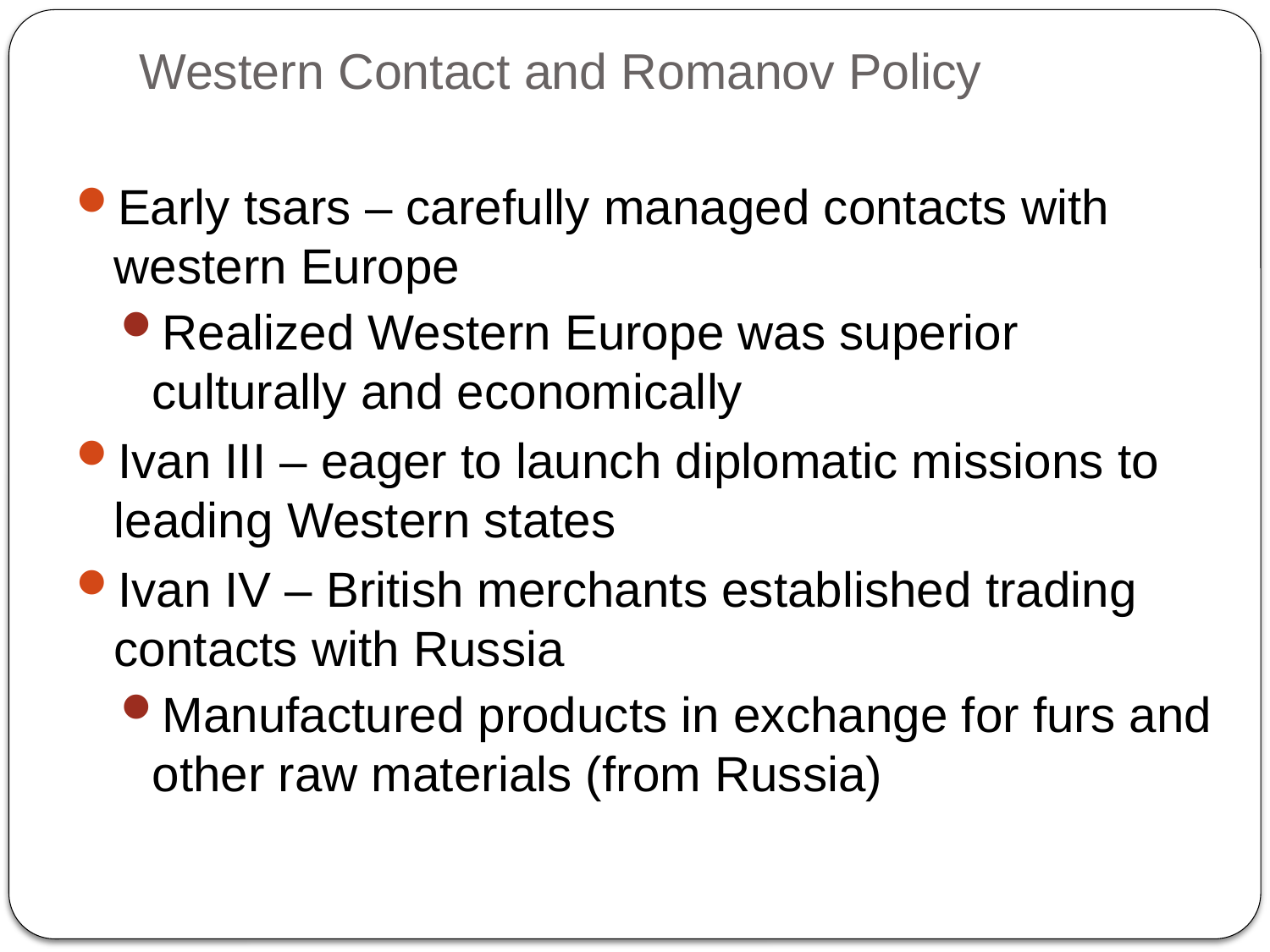

# Western Contact and Romanov Policy
Early tsars – carefully managed contacts with western Europe
Realized Western Europe was superior culturally and economically
Ivan III – eager to launch diplomatic missions to leading Western states
Ivan IV – British merchants established trading contacts with Russia
Manufactured products in exchange for furs and other raw materials (from Russia)